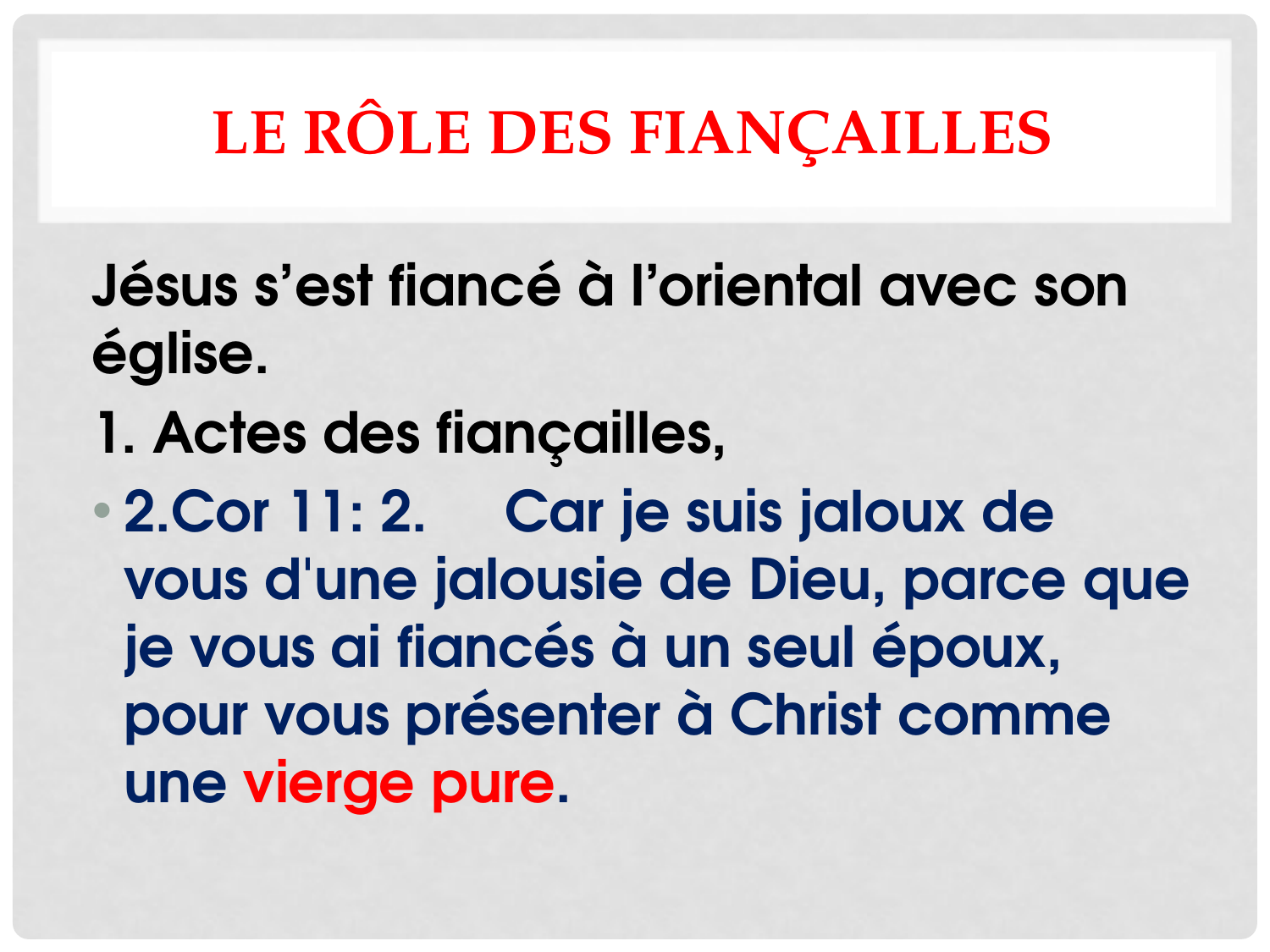

# Le rôle des fiançailles
Jésus s’est fiancé à l’oriental avec son église.
1. Actes des fiançailles,
2.Cor 11: 2.	Car je suis jaloux de vous d'une jalousie de Dieu, parce que je vous ai fiancés à un seul époux, pour vous présenter à Christ comme une vierge pure.